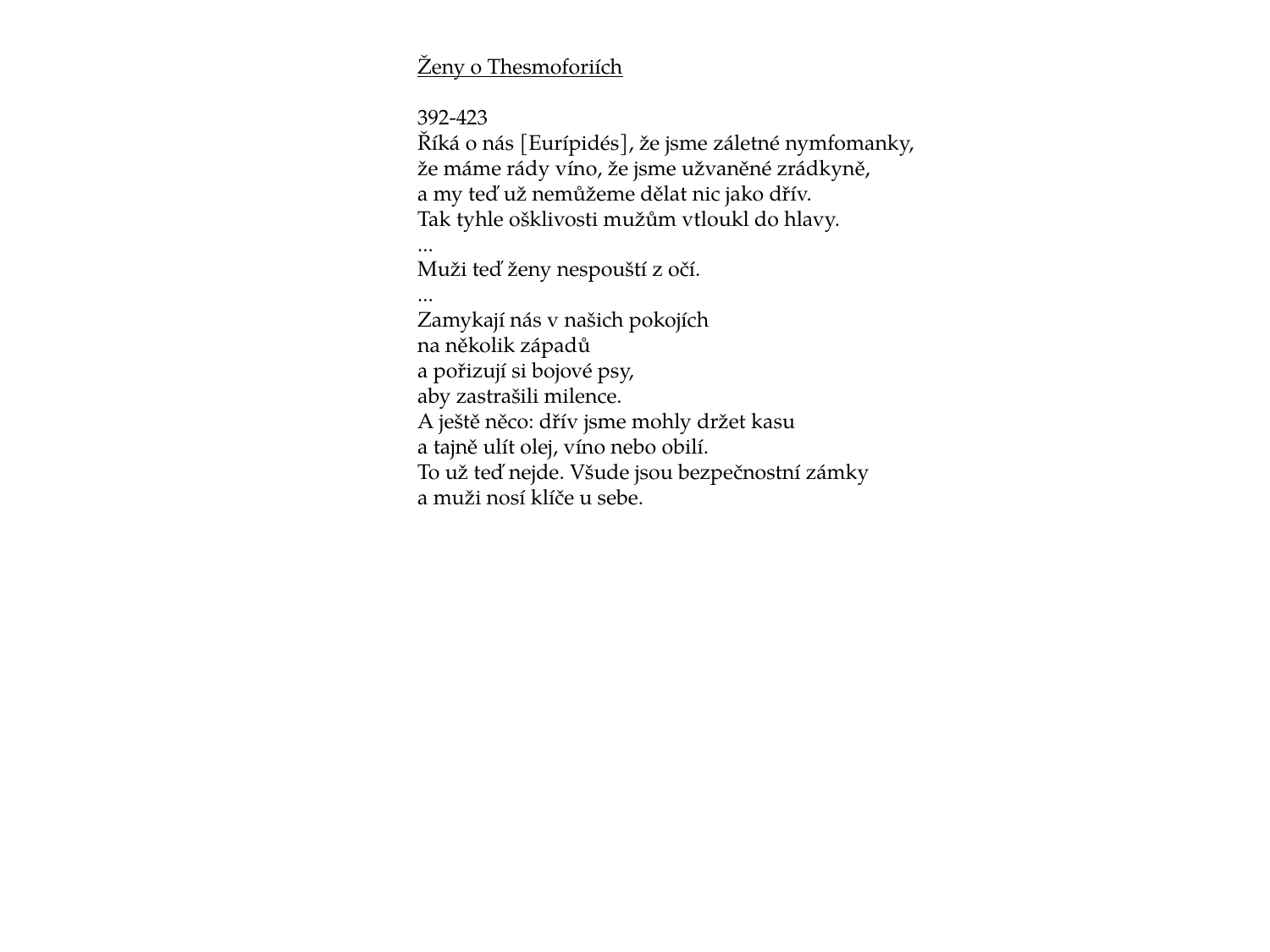

Ženy o Thesmoforiích

392-423
Říká o nás [Eurípidés], že jsme záletné nymfomanky,
že máme rády víno, že jsme užvaněné zrádkyně,
a my teď už nemůžeme dělat nic jako dřív.
Tak tyhle ošklivosti mužům vtloukl do hlavy.
...
Muži teď ženy nespouští z očí.
...
Zamykají nás v našich pokojích
na několik západů
a pořizují si bojové psy,
aby zastrašili milence.
A ještě něco: dřív jsme mohly držet kasu
a tajně ulít olej, víno nebo obilí.
To už teď nejde. Všude jsou bezpečnostní zámky
a muži nosí klíče u sebe.